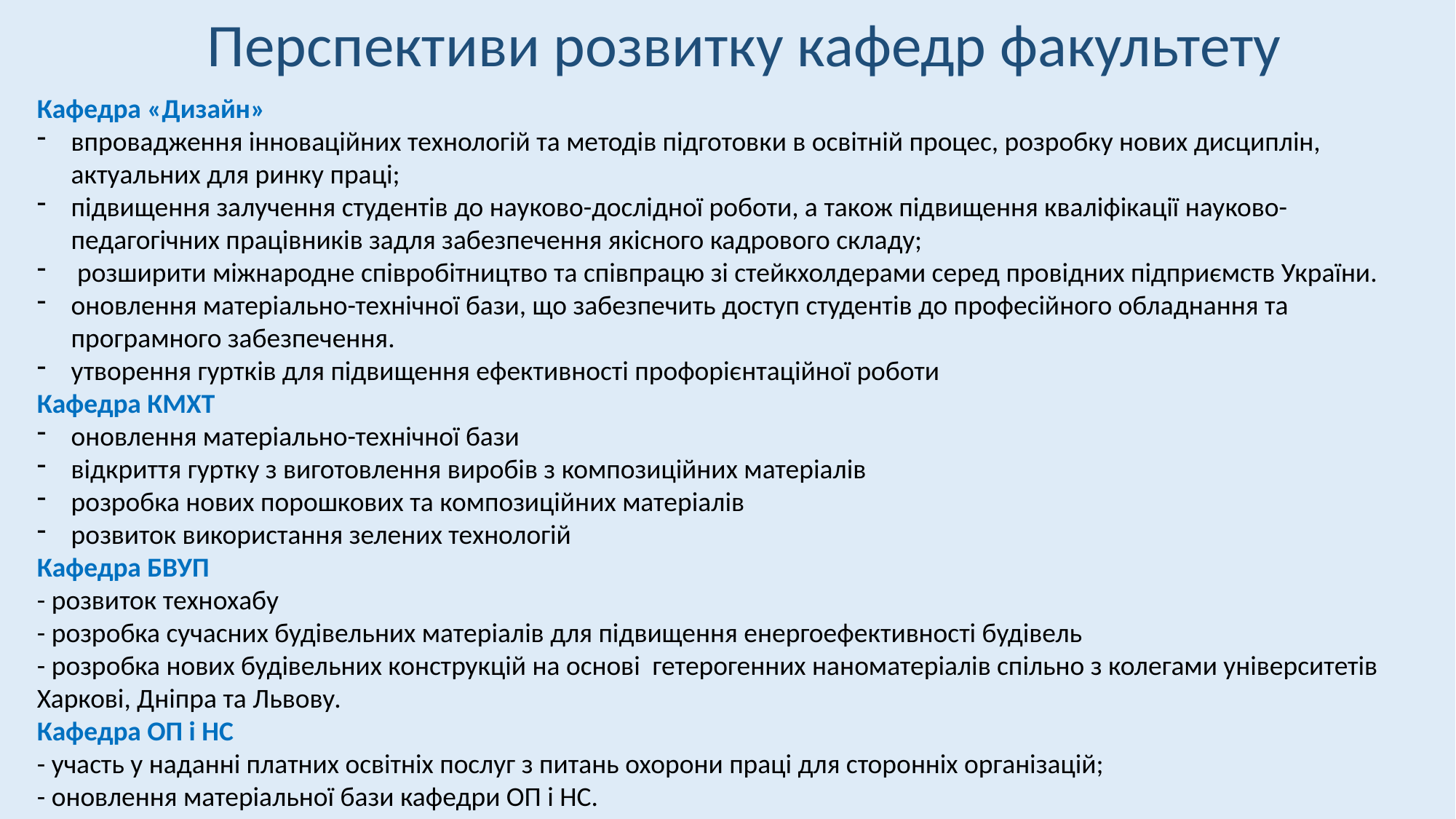

# Перспективи розвитку кафедр факультету
Кафедра «Дизайн»
впровадження інноваційних технологій та методів підготовки в освітній процес, розробку нових дисциплін, актуальних для ринку праці;
підвищення залучення студентів до науково-дослідної роботи, а також підвищення кваліфікації науково-педагогічних працівників задля забезпечення якісного кадрового складу;
 розширити міжнародне співробітництво та співпрацю зі стейкхолдерами серед провідних підприємств України.
оновлення матеріально-технічної бази, що забезпечить доступ студентів до професійного обладнання та програмного забезпечення.
утворення гуртків для підвищення ефективності профорієнтаційної роботи
Кафедра КМХТ
оновлення матеріально-технічної бази
відкриття гуртку з виготовлення виробів з композиційних матеріалів
розробка нових порошкових та композиційних матеріалів
розвиток використання зелених технологій
Кафедра БВУП
- розвиток технохабу
- розробка сучасних будівельних матеріалів для підвищення енергоефективності будівель
- розробка нових будівельних конструкцій на основі  гетерогенних наноматеріалів спільно з колегами університетів Харкові, Дніпра та Львову.
Кафедра ОП і НС
- участь у наданні платних освітніх послуг з питань охорони праці для сторонніх організацій;
- оновлення матеріальної бази кафедри ОП і НС.